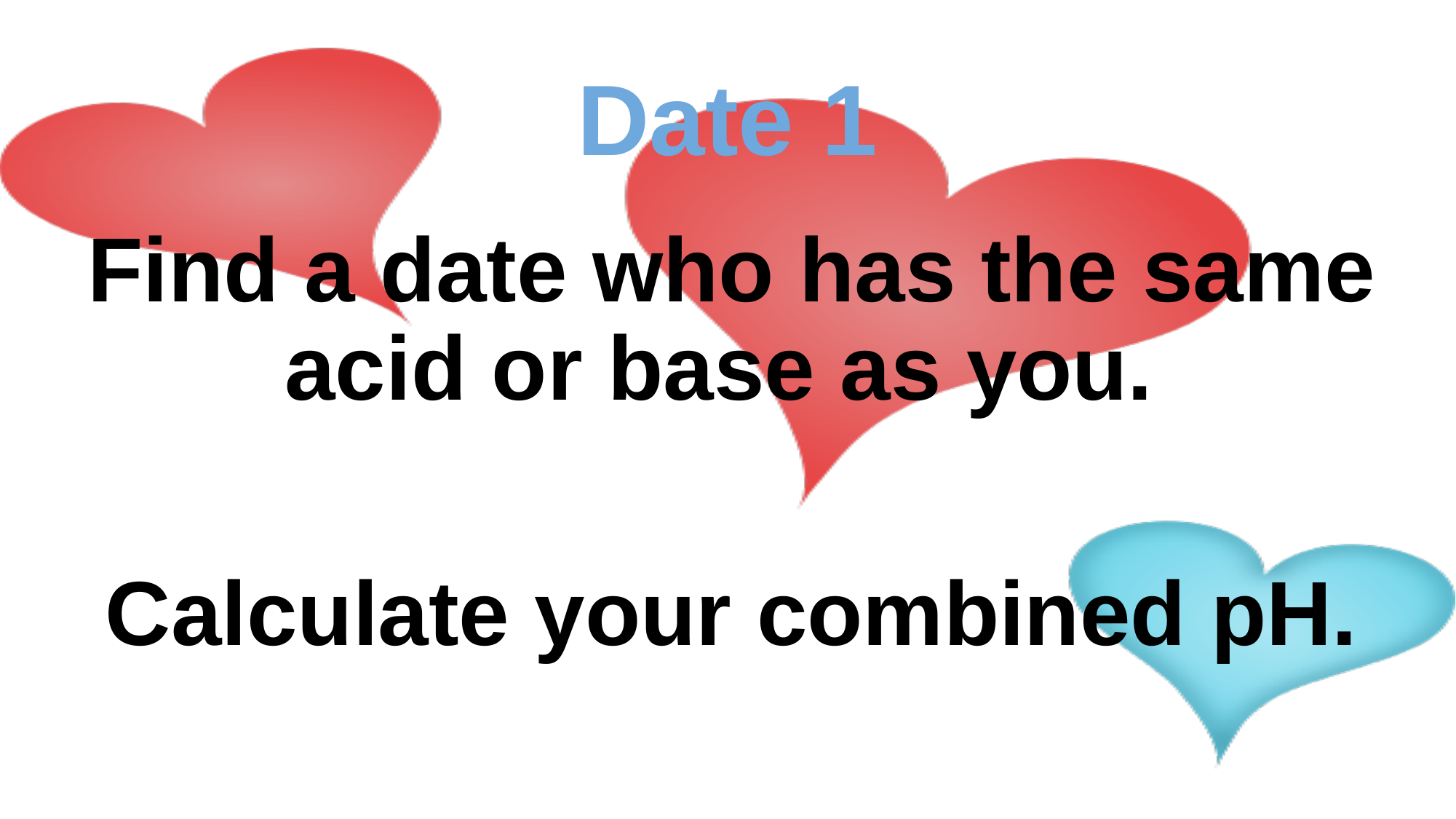

# Date 1
Find a date who has the same acid or base as you.

Calculate your combined pH.